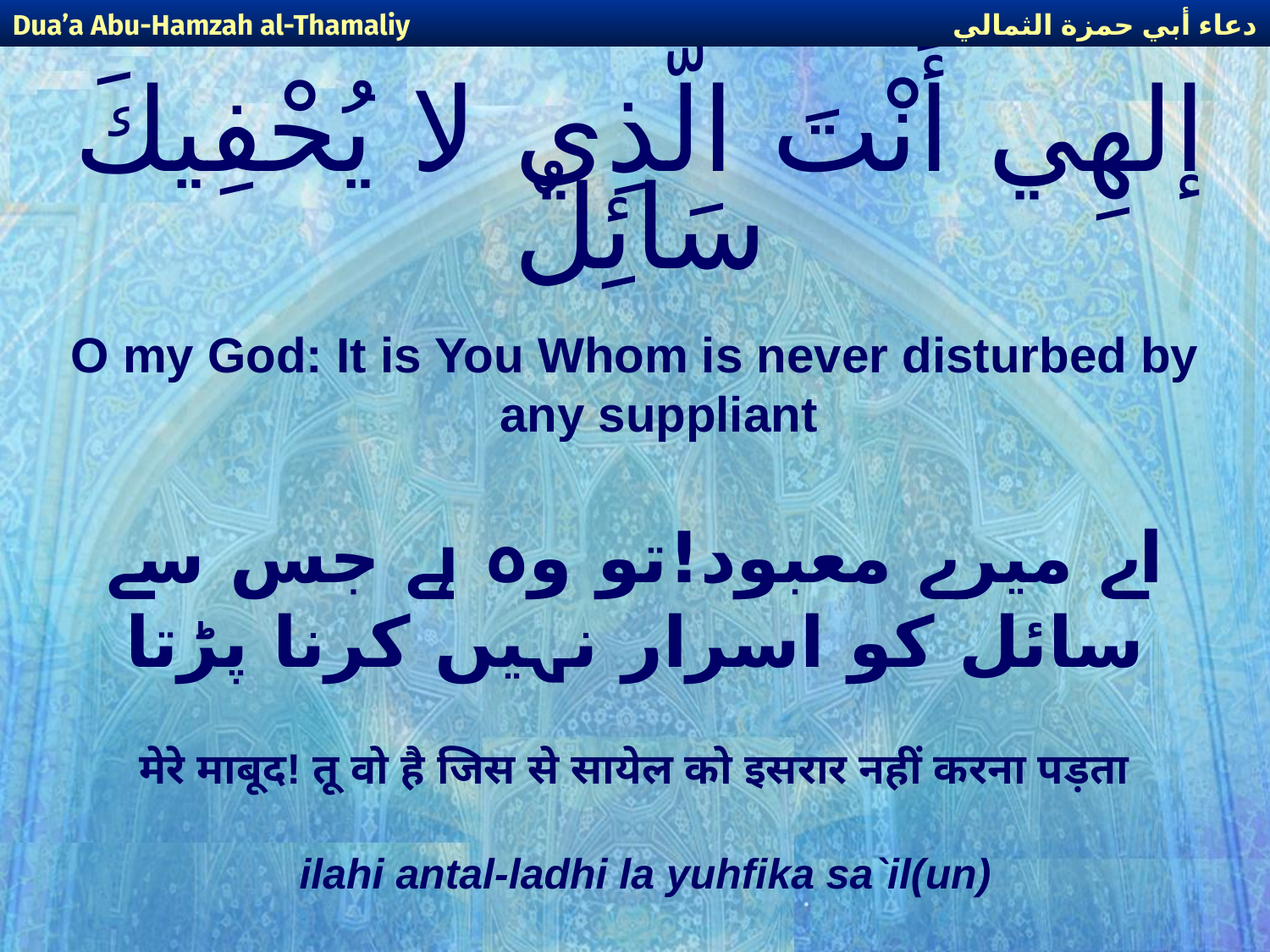

دعاء أبي حمزة الثمالي
Dua’a Abu-Hamzah al-Thamaliy
# إلهِي أَنْتَ الَّذِي لا يُحْفِيكَ سَائِلٌ
O my God: It is You Whom is never disturbed by any suppliant
اے میرے معبود!تو وہ ہے جس سے سائل کو اسرار نہیں کرنا پڑتا
मेरे माबूद! तू वो है जिस से सायेल को इसरार नहीं करना पड़ता
ilahi antal-ladhi la yuhfika sa`il(un)